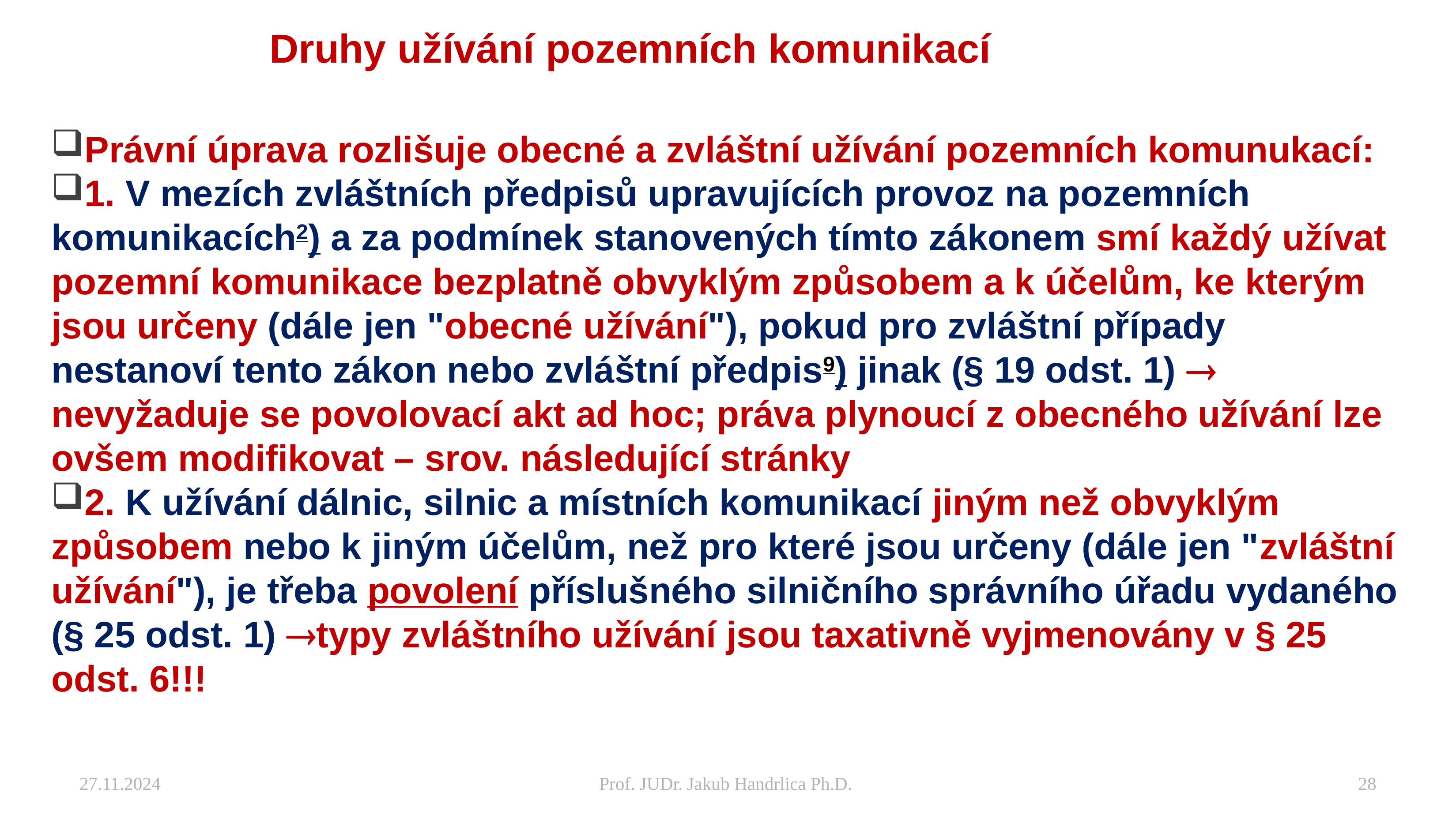

# Druhy užívání pozemních komunikací
Právní úprava rozlišuje obecné a zvláštní užívání pozemních komunukací:
1. V mezích zvláštních předpisů upravujících provoz na pozemních komunikacích2) a za podmínek stanovených tímto zákonem smí každý užívat pozemní komunikace bezplatně obvyklým způsobem a k účelům, ke kterým jsou určeny (dále jen "obecné užívání"), pokud pro zvláštní případy nestanoví tento zákon nebo zvláštní předpis9) jinak (§ 19 odst. 1) → nevyžaduje se povolovací akt ad hoc; práva plynoucí z obecného užívání lze ovšem modifikovat – srov. následující stránky
2. K užívání dálnic, silnic a místních komunikací jiným než obvyklým způsobem nebo k jiným účelům, než pro které jsou určeny (dále jen "zvláštní užívání"), je třeba povolení příslušného silničního správního úřadu vydaného (§ 25 odst. 1) →typy zvláštního užívání jsou taxativně vyjmenovány v § 25 odst. 6!!!

27.11.2024
Prof. JUDr. Jakub Handrlica Ph.D.
28